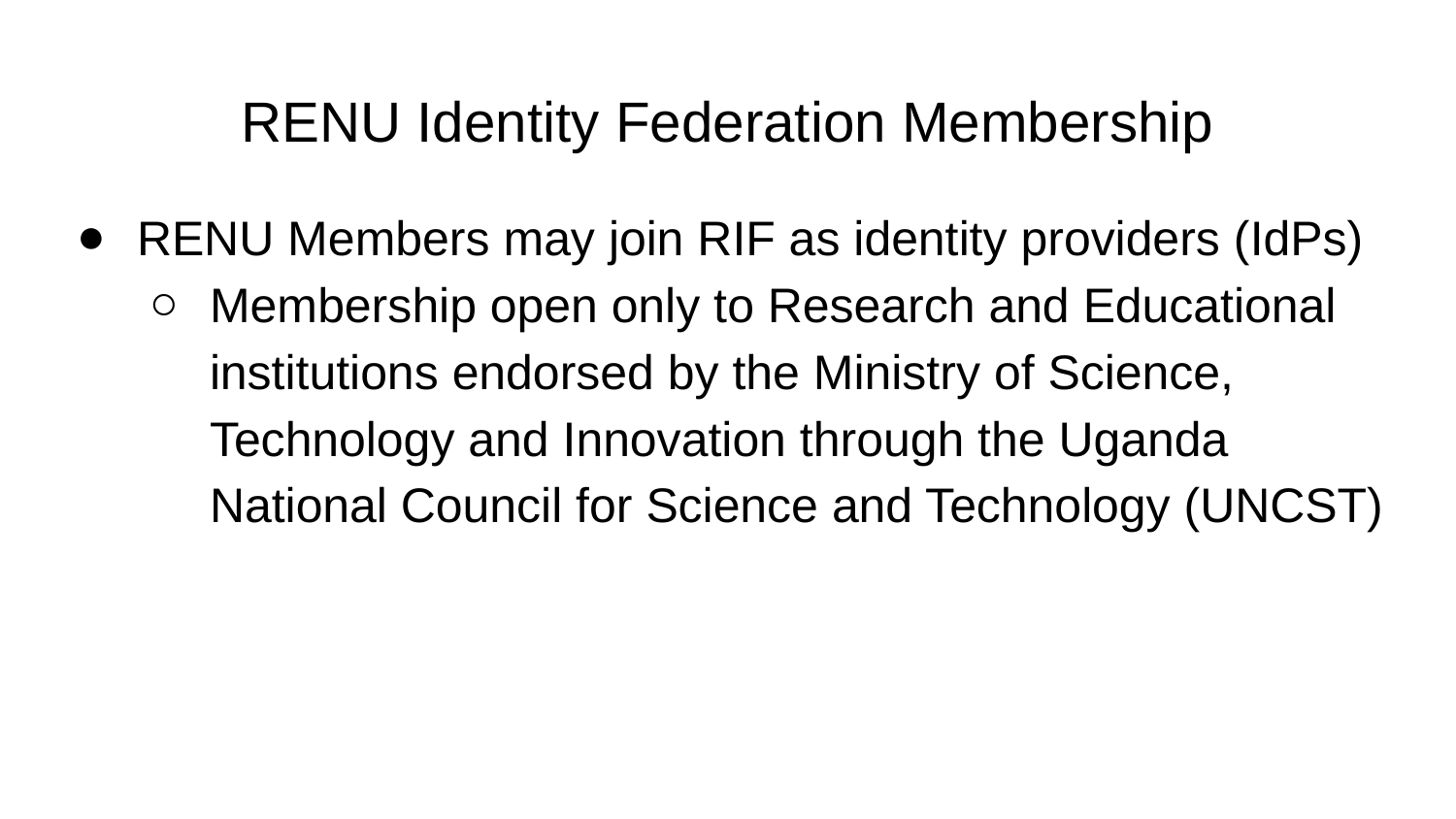

# RENU Identity Federation Membership
RENU Members may join RIF as identity providers (IdPs)
Membership open only to Research and Educational institutions endorsed by the Ministry of Science, Technology and Innovation through the Uganda National Council for Science and Technology (UNCST)